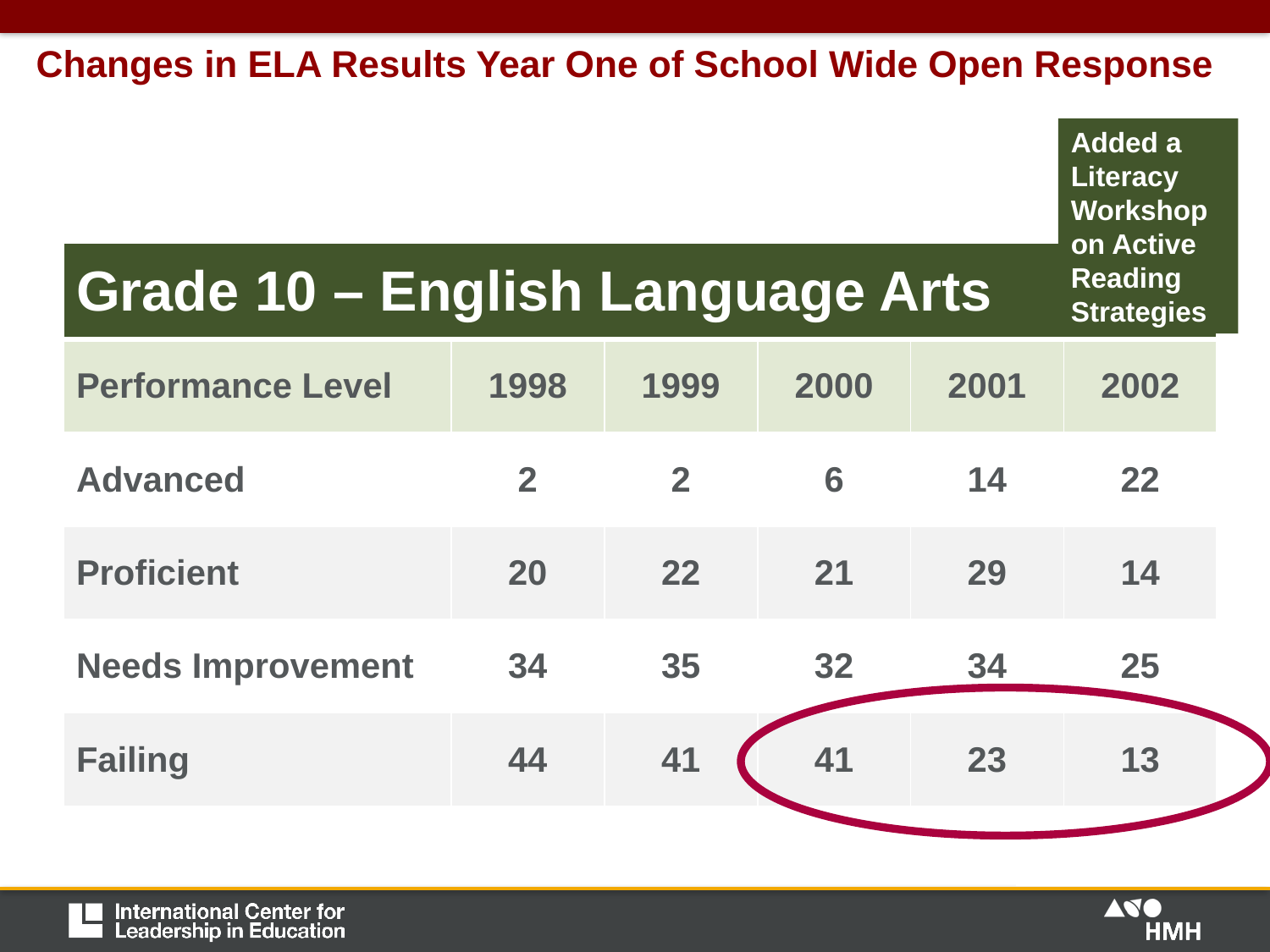

# Changes in ELA Results Year One of School Wide Open Response
Added a Literacy Workshop on Active Reading Strategies
| Grade 10 – English Language Arts |  |  |  |  |  |
| --- | --- | --- | --- | --- | --- |
| Performance Level | 1998 | 1999 | 2000 | 2001 | 2002 |
| Advanced | 2 | 2 | 6 | 14 | 22 |
| Proficient | 20 | 22 | 21 | 29 | 14 |
| Needs Improvement | 34 | 35 | 32 | 34 | 25 |
| Failing | 44 | 41 | 41 | 23 | 13 |